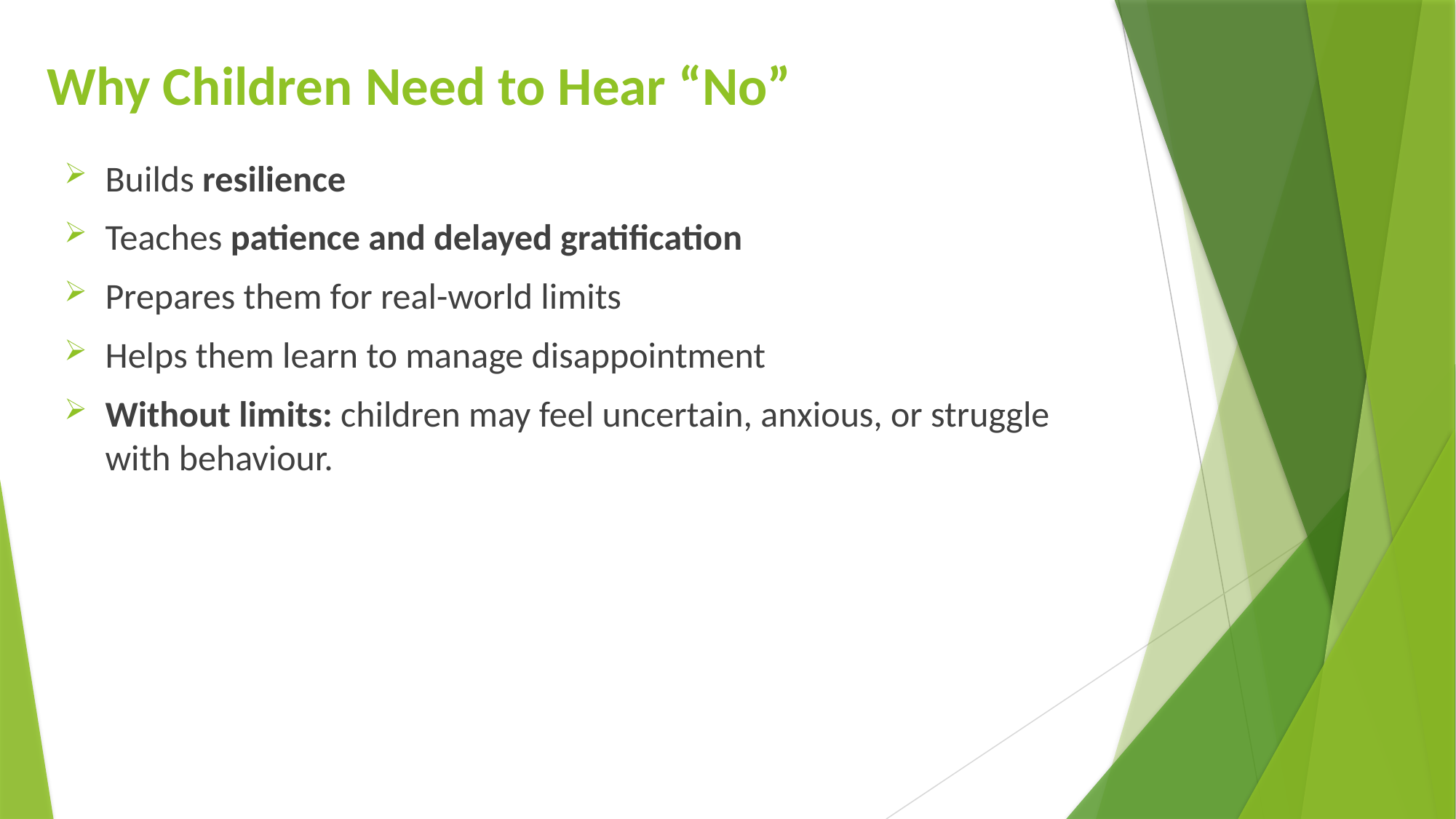

# Why Children Need to Hear “No”

Builds resilience
Teaches patience and delayed gratification
Prepares them for real-world limits
Helps them learn to manage disappointment
Without limits: children may feel uncertain, anxious, or struggle with behaviour.